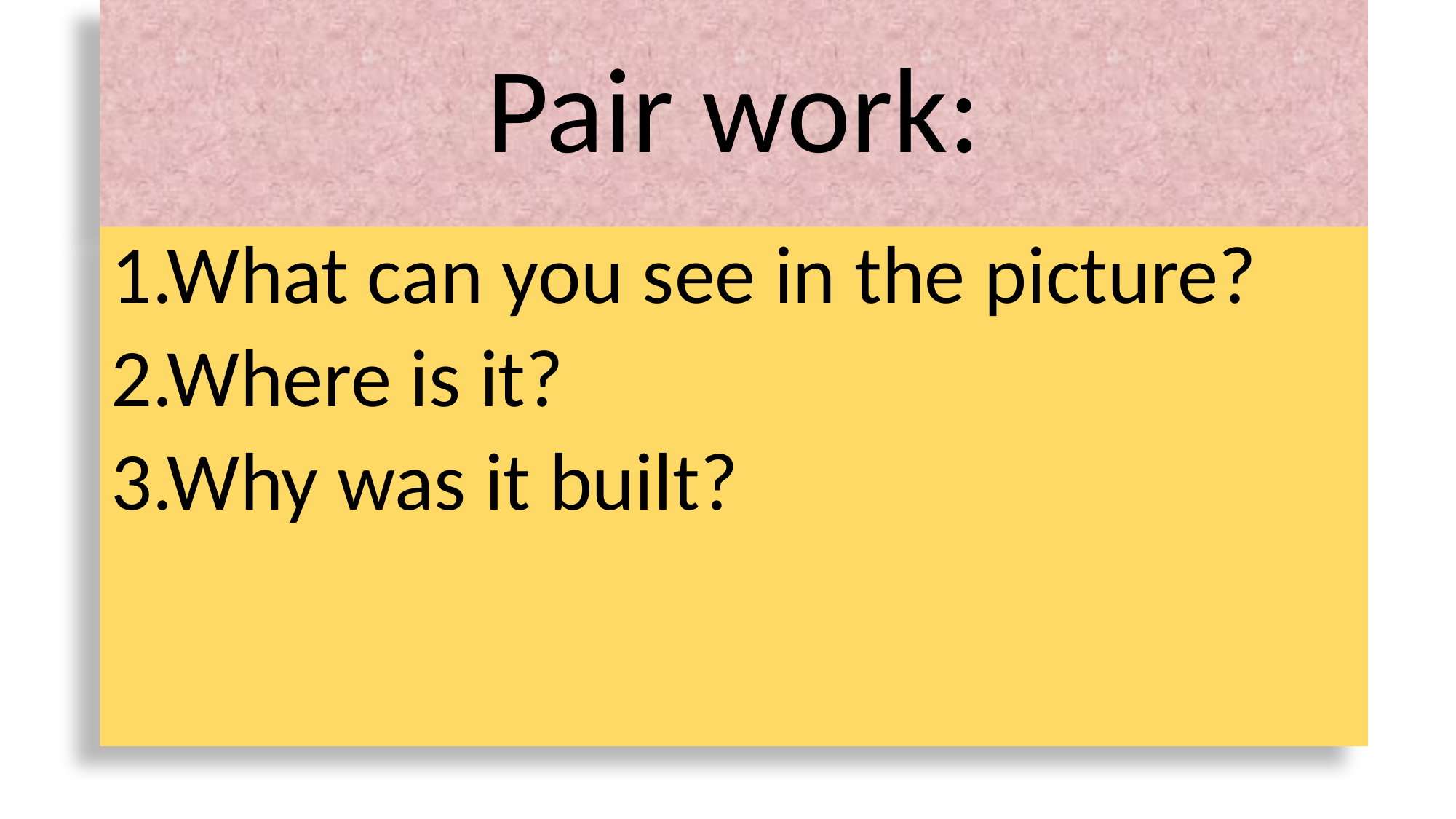

# Pair work:
1.What can you see in the picture?
2.Where is it?
3.Why was it built?